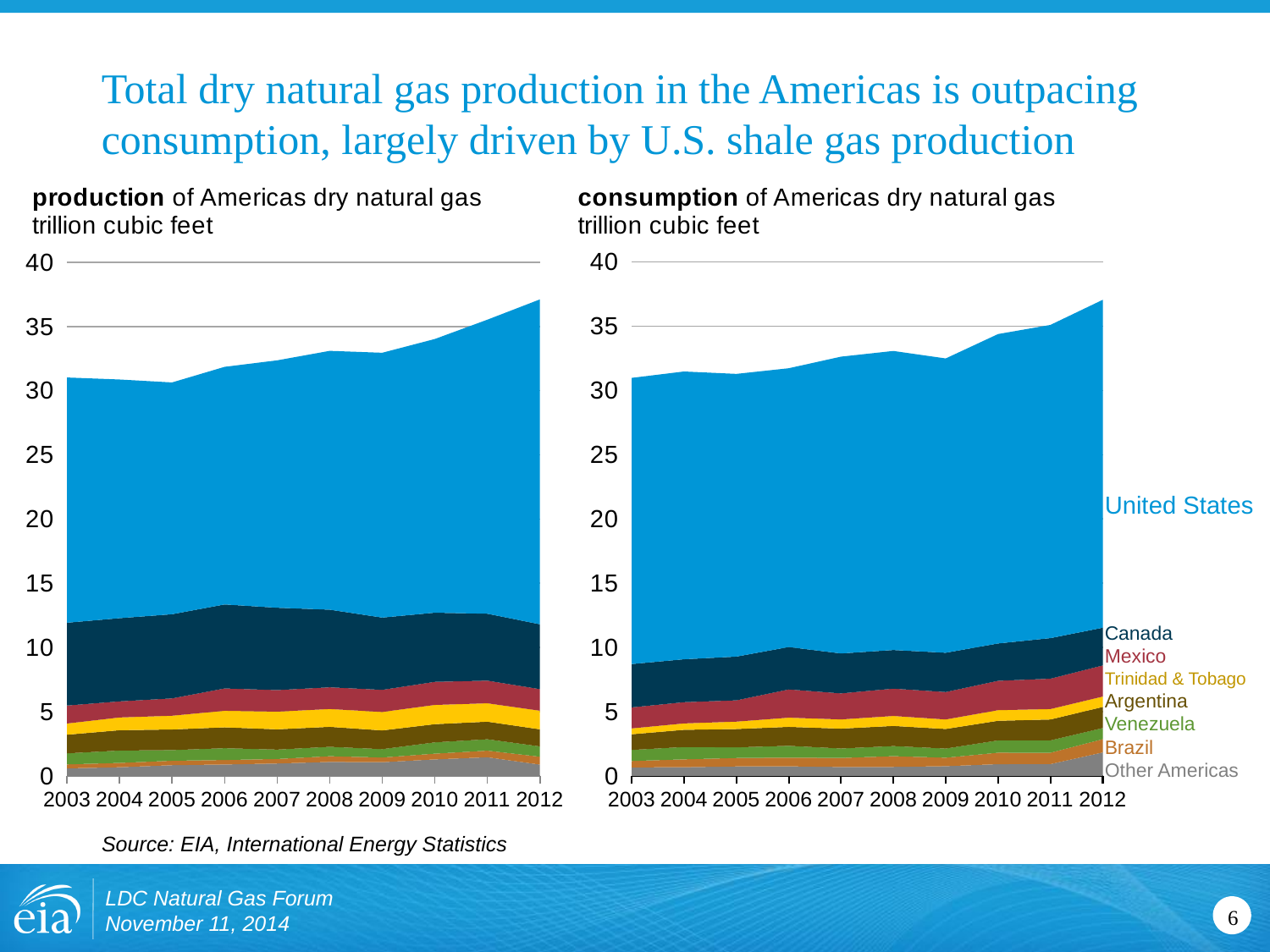

# Total dry natural gas production in the Americas is outpacing consumption, largely driven by U.S. shale gas production

### Chart

| Category | Other Americas | Brazil | Venezuela | Argentina | Trinidad and Tobago | Mexico | Canada | United States |
|---|---|---|---|---|---|---|---|---|
| 2003 | 0.5740000000000016 | 0.311 | 0.862 | 1.449 | 0.874 | 1.4 | 6.453 | 19.099 |
| 2004 | 0.661999999999999 | 0.341 | 0.961 | 1.585 | 0.992 | 1.252 | 6.483 | 18.591 |
| 2005 | 0.8240000000000052 | 0.345 | 0.828 | 1.611 | 1.069 | 1.349 | 6.561 | 18.051 |
| 2006 | 0.8780000000000037 | 0.349 | 0.918 | 1.628 | 1.287 | 1.741 | 6.548 | 18.504 |
| 2007 | 0.9570000000000007 | 0.347 | 0.732 | 1.583 | 1.378 | 1.678 | 6.416 | 19.266 |
| 2008 | 1.0760000000000005 | 0.446 | 0.733 | 1.556 | 1.388 | 1.694 | 6.046 | 20.159 |
| 2009 | 1.0580000000000034 | 0.363 | 0.651 | 1.461 | 1.437 | 1.722 | 5.634 | 20.624 |
| 2010 | 1.2760000000000034 | 0.445 | 0.88 | 1.416 | 1.499 | 1.799 | 5.39 | 21.316 |
| 2011 | 1.441999999999993 | 0.515 | 0.887 | 1.369 | 1.434 | 1.761 | 5.218 | 22.902 |
| 2012 | 0.8710000000000022 | 0.614 | 0.803 | 1.329 | 1.448 | 1.684 | 5.054 | 25.308 |

### Chart

| Category | Other Americas | Brazil | Venezuela | Argentina | Trinidad and Tobago | Mexico | Canada | United States |
|---|---|---|---|---|---|---|---|---|
| 2003 | 0.6500000000000021 | 0.499 | 0.862 | 1.221 | 0.453 | 1.64 | 3.373 | 22.277 |
| 2004 | 0.669000000000004 | 0.608 | 0.961 | 1.339 | 0.5 | 1.653 | 3.341 | 22.403 |
| 2005 | 0.7270000000000039 | 0.657 | 0.828 | 1.428 | 0.575 | 1.656 | 3.404 | 22.014 |
| 2006 | 0.7319999999999993 | 0.683 | 0.918 | 1.475 | 0.713 | 2.2 | 3.307 | 21.699 |
| 2007 | 0.684000000000001 | 0.701 | 0.736 | 1.551 | 0.715 | 2.025 | 3.115 | 23.104 |
| 2008 | 0.6910000000000025 | 0.835 | 0.786 | 1.568 | 0.775 | 2.129 | 3.011 | 23.277 |
| 2009 | 0.7450000000000045 | 0.661 | 0.714 | 1.523 | 0.74 | 2.135 | 3.063 | 22.91 |
| 2010 | 0.9059999999999988 | 0.89 | 0.957 | 1.529 | 0.824 | 2.286 | 2.913 | 24.087 |
| 2011 | 0.9070000000000036 | 0.885 | 0.961 | 1.629 | 0.811 | 2.364 | 3.164 | 24.385 |
| 2012 | 1.8190000000000026 | 1.031 | 0.869 | 1.641 | 0.807 | 2.424 | 2.936 | 25.533 |
United States

Canada
Mexico
Trinidad & Tobago
Argentina
Venezuela
Brazil
Other Americas
Source: EIA, International Energy Statistics
LDC Natural Gas Forum                                                                    November 11, 2014
6